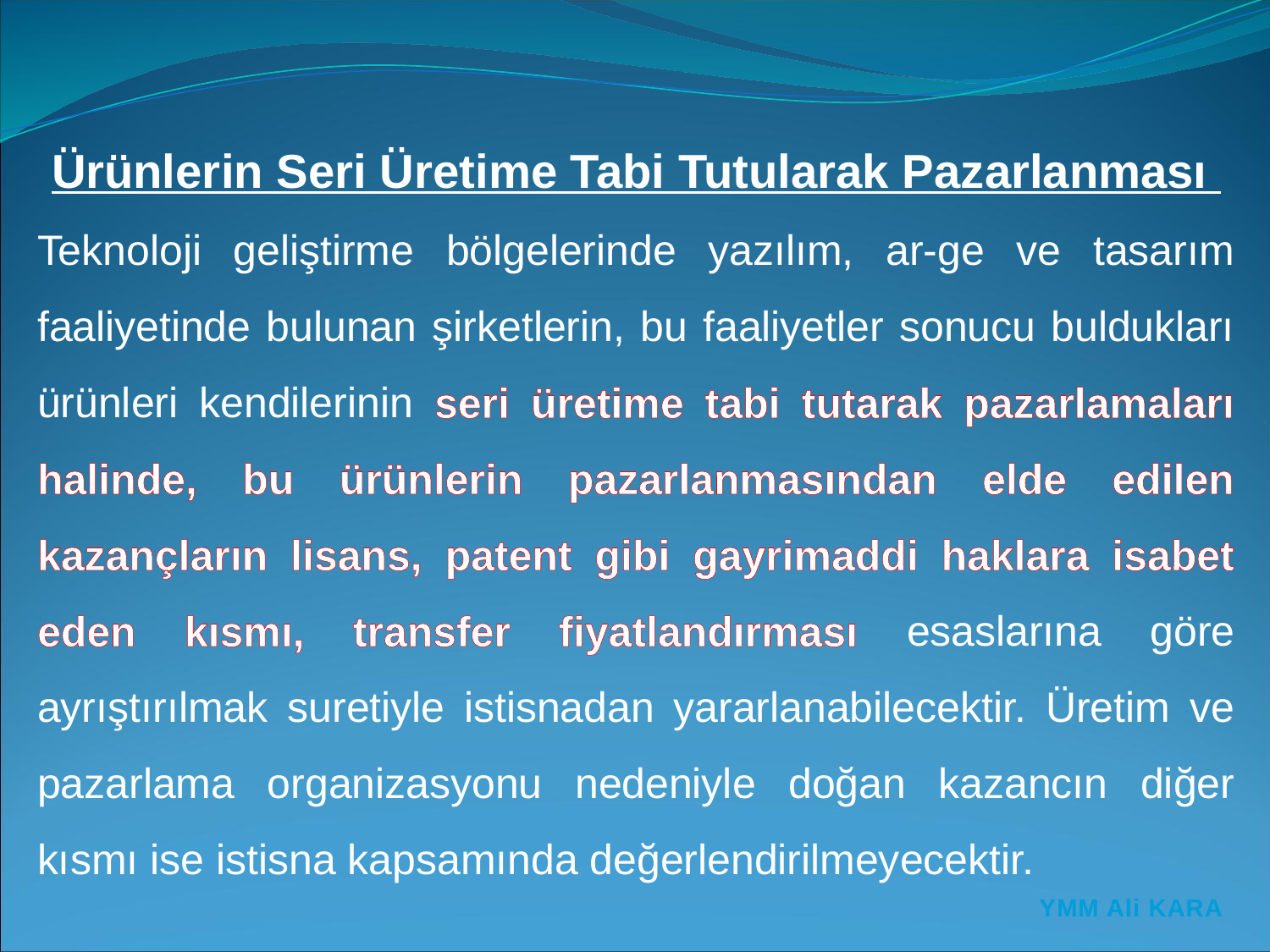

Ürünlerin Seri Üretime Tabi Tutularak Pazarlanması
Teknoloji geliştirme bölgelerinde yazılım, ar-ge ve tasarım faaliyetinde bulunan şirketlerin, bu faaliyetler sonucu buldukları ürünleri kendilerinin seri üretime tabi tutarak pazarlamaları halinde, bu ürünlerin pazarlanmasından elde edilen kazançların lisans, patent gibi gayrimaddi haklara isabet eden kısmı, transfer fiyatlandırması esaslarına göre ayrıştırılmak suretiyle istisnadan yararlanabilecektir. Üretim ve pazarlama organizasyonu nedeniyle doğan kazancın diğer kısmı ise istisna kapsamında değerlendirilmeyecektir.

YMM Ali KARA